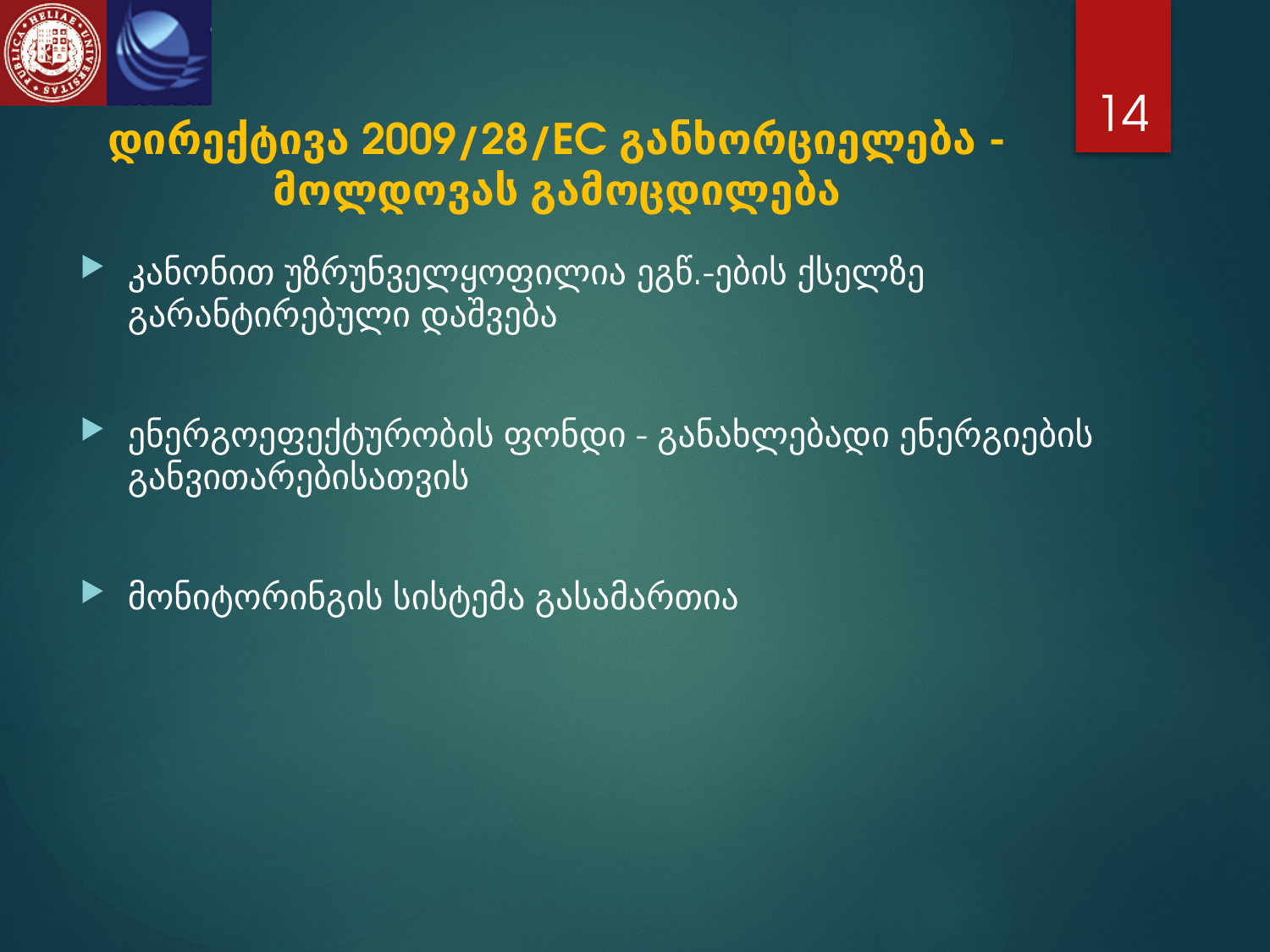

14
# დირექტივა 2009/28/EC განხორციელება - მოლდოვას გამოცდილება
კანონით უზრუნველყოფილია ეგწ.-ების ქსელზე გარანტირებული დაშვება

ენერგოეფექტურობის ფონდი - განახლებადი ენერგიების განვითარებისათვის

მონიტორინგის სისტემა გასამართია